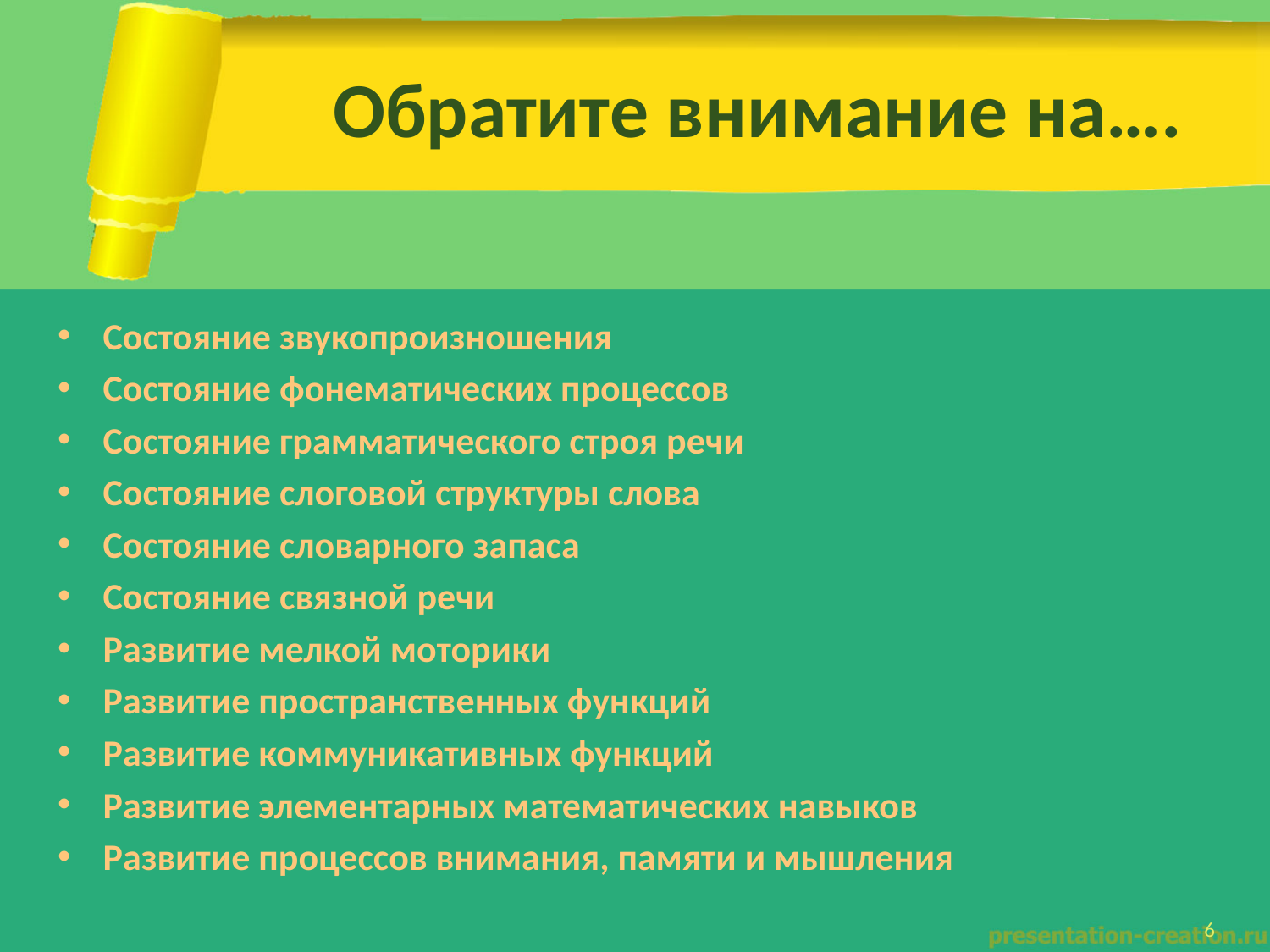

# Обратите внимание на….
Состояние звукопроизношения
Состояние фонематических процессов
Состояние грамматического строя речи
Состояние слоговой структуры слова
Состояние словарного запаса
Состояние связной речи
Развитие мелкой моторики
Развитие пространственных функций
Развитие коммуникативных функций
Развитие элементарных математических навыков
Развитие процессов внимания, памяти и мышления